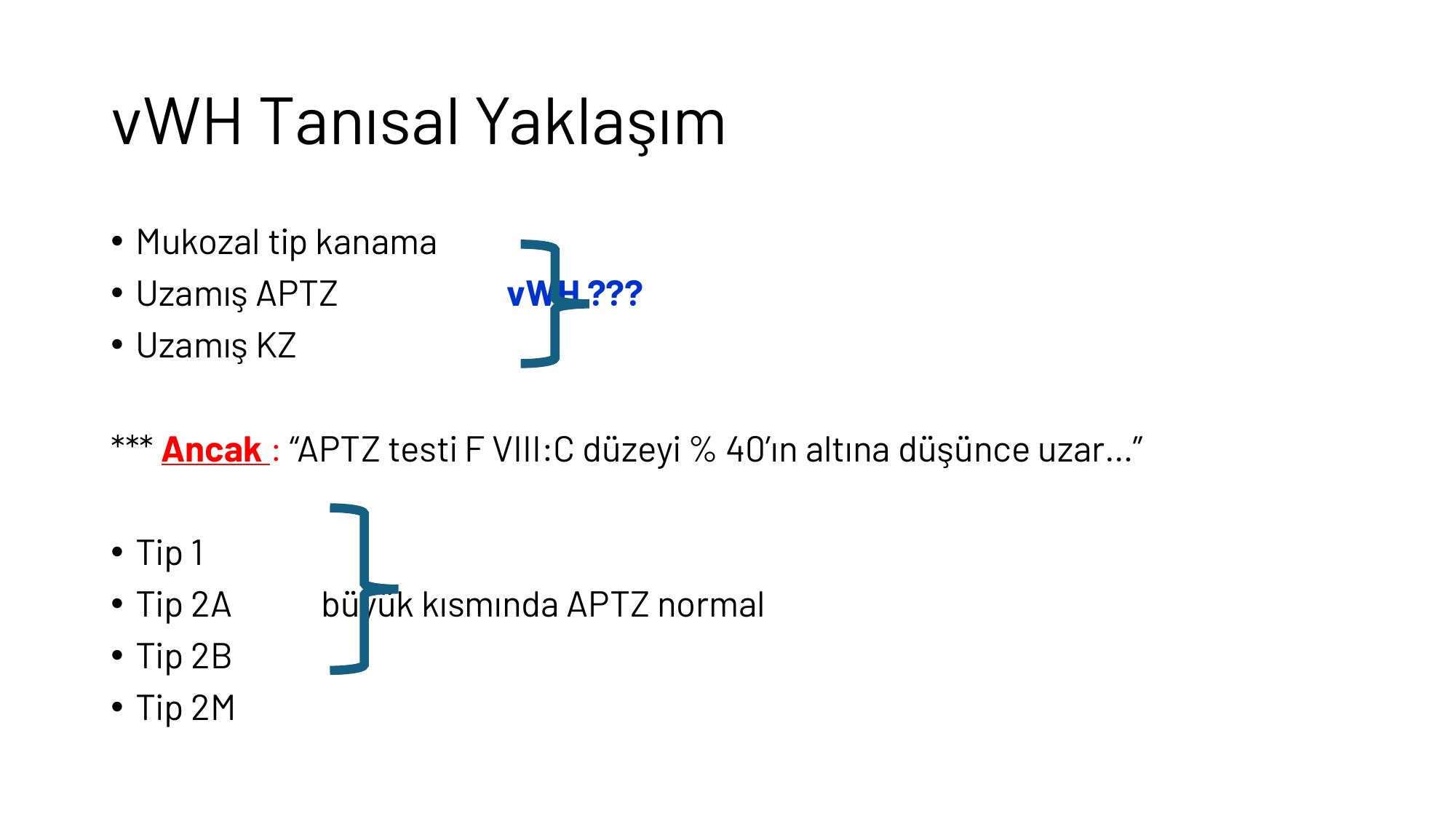

# vWH Tanısal Yaklaşım
Mukozal tip kanama
Uzamış APTZ                		vWH ???
Uzamış KZ

*** Ancak : “APTZ testi F VIII:C düzeyi % 40’ın altına düşünce uzar…”

Tip 1
Tip 2A 		büyük kısmında APTZ normal
Tip 2B
Tip 2M